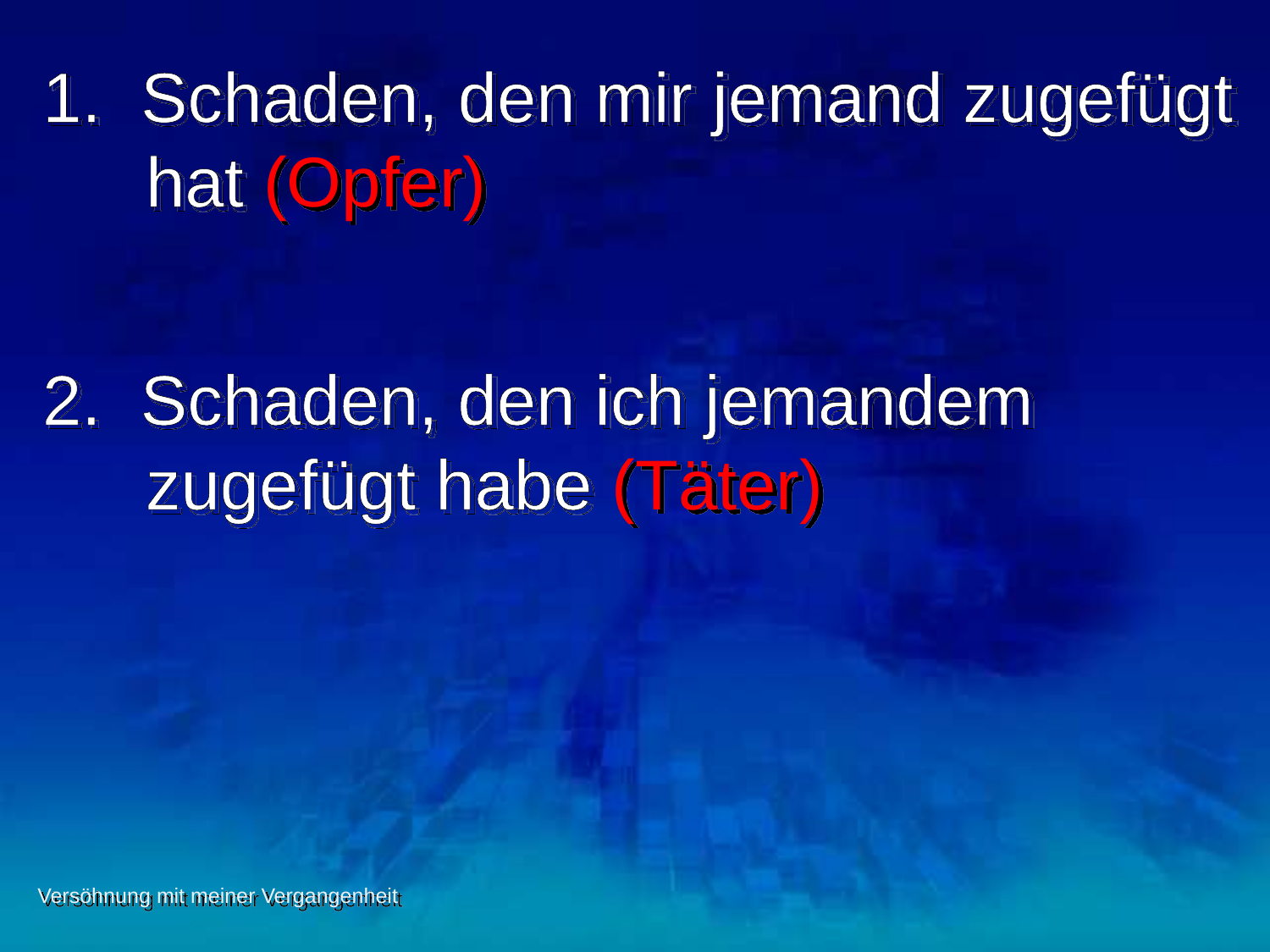

# 1.  Schaden, den mir jemand zugefügt hat (Opfer)
2.  Schaden, den ich jemandem zugefügt habe (Täter)
Versöhnung mit meiner Vergangenheit